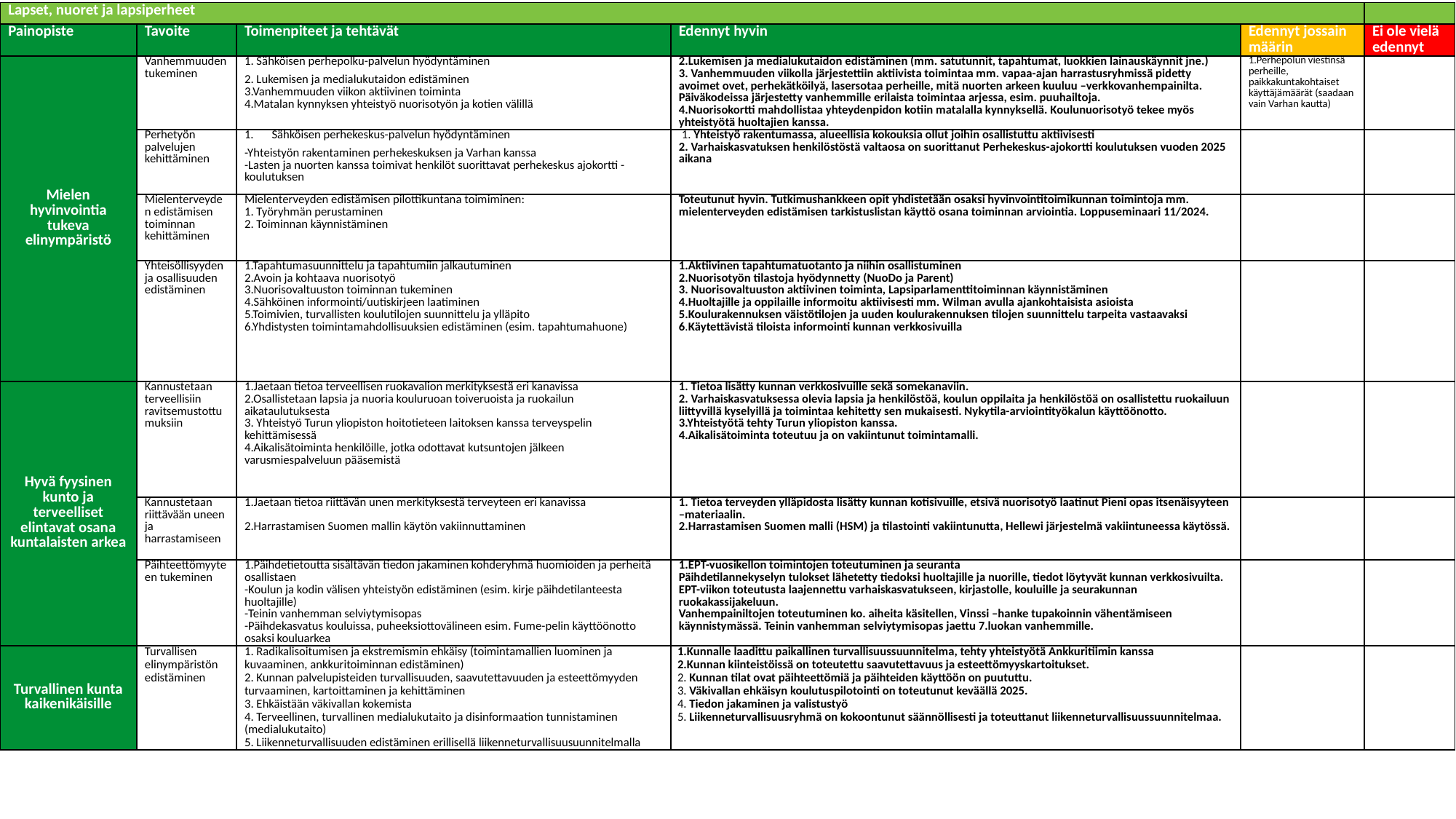

| Lapset, nuoret ja lapsiperheet |  |  |  |  |  |
| --- | --- | --- | --- | --- | --- |
| Painopiste | Tavoite | Toimenpiteet ja tehtävät | Edennyt hyvin | Edennyt jossain määrin | Ei ole vielä edennyt |
| Mielen hyvinvointia tukeva elinympäristö | Vanhemmuuden tukeminen | 1. Sähköisen perhepolku-palvelun hyödyntäminen 2. Lukemisen ja medialukutaidon edistäminen 3.Vanhemmuuden viikon aktiivinen toiminta 4.Matalan kynnyksen yhteistyö nuorisotyön ja kotien välillä | 2.Lukemisen ja medialukutaidon edistäminen (mm. satutunnit, tapahtumat, luokkien lainauskäynnit jne.) 3. Vanhemmuuden viikolla järjestettiin aktiivista toimintaa mm. vapaa-ajan harrastusryhmissä pidetty avoimet ovet, perhekätköilyä, lasersotaa perheille, mitä nuorten arkeen kuuluu –verkkovanhempainilta. Päiväkodeissa järjestetty vanhemmille erilaista toimintaa arjessa, esim. puuhailtoja. 4.Nuorisokortti mahdollistaa yhteydenpidon kotiin matalalla kynnyksellä. Koulunuorisotyö tekee myös yhteistyötä huoltajien kanssa. | 1.Perhepolun viestinsä perheille, paikkakuntakohtaiset käyttäjämäärät (saadaan vain Varhan kautta) |  |
|  | Perhetyön palvelujen kehittäminen | Sähköisen perhekeskus-palvelun hyödyntäminen -Yhteistyön rakentaminen perhekeskuksen ja Varhan kanssa -Lasten ja nuorten kanssa toimivat henkilöt suorittavat perhekeskus ajokortti -koulutuksen | 1. Yhteistyö rakentumassa, alueellisia kokouksia ollut joihin osallistuttu aktiivisesti 2. Varhaiskasvatuksen henkilöstöstä valtaosa on suorittanut Perhekeskus-ajokortti koulutuksen vuoden 2025 aikana |  |  |
|  | Mielenterveyden edistämisen toiminnan kehittäminen | Mielenterveyden edistämisen pilottikuntana toimiminen: 1. Työryhmän perustaminen 2. Toiminnan käynnistäminen | Toteutunut hyvin. Tutkimushankkeen opit yhdistetään osaksi hyvinvointitoimikunnan toimintoja mm. mielenterveyden edistämisen tarkistuslistan käyttö osana toiminnan arviointia. Loppuseminaari 11/2024. |  |  |
|  | Yhteisöllisyyden ja osallisuuden edistäminen | 1.Tapahtumasuunnittelu ja tapahtumiin jalkautuminen 2.Avoin ja kohtaava nuorisotyö 3.Nuorisovaltuuston toiminnan tukeminen 4.Sähköinen informointi/uutiskirjeen laatiminen 5.Toimivien, turvallisten koulutilojen suunnittelu ja ylläpito 6.Yhdistysten toimintamahdollisuuksien edistäminen (esim. tapahtumahuone) | 1.Aktiivinen tapahtumatuotanto ja niihin osallistuminen 2.Nuorisotyön tilastoja hyödynnetty (NuoDo ja Parent) 3. Nuorisovaltuuston aktiivinen toiminta, Lapsiparlamenttitoiminnan käynnistäminen 4.Huoltajille ja oppilaille informoitu aktiivisesti mm. Wilman avulla ajankohtaisista asioista 5.Koulurakennuksen väistötilojen ja uuden koulurakennuksen tilojen suunnittelu tarpeita vastaavaksi 6.Käytettävistä tiloista informointi kunnan verkkosivuilla |  |  |
| Hyvä fyysinen kunto ja terveelliset elintavat osana kuntalaisten arkea | Kannustetaan terveellisiin ravitsemustottumuksiin | 1.Jaetaan tietoa terveellisen ruokavalion merkityksestä eri kanavissa 2.Osallistetaan lapsia ja nuoria kouluruoan toiveruoista ja ruokailun aikataulutuksesta 3. Yhteistyö Turun yliopiston hoitotieteen laitoksen kanssa terveyspelin kehittämisessä 4.Aikalisätoiminta henkilöille, jotka odottavat kutsuntojen jälkeen varusmiespalveluun pääsemistä | 1. Tietoa lisätty kunnan verkkosivuille sekä somekanaviin. 2. Varhaiskasvatuksessa olevia lapsia ja henkilöstöä, koulun oppilaita ja henkilöstöä on osallistettu ruokailuun liittyvillä kyselyillä ja toimintaa kehitetty sen mukaisesti. Nykytila-arviointityökalun käyttöönotto. 3.Yhteistyötä tehty Turun yliopiston kanssa. 4.Aikalisätoiminta toteutuu ja on vakiintunut toimintamalli. |  |  |
|  | Kannustetaan riittävään uneen ja harrastamiseen | 1.Jaetaan tietoa riittävän unen merkityksestä terveyteen eri kanavissa 2.Harrastamisen Suomen mallin käytön vakiinnuttaminen | 1. Tietoa terveyden ylläpidosta lisätty kunnan kotisivuille, etsivä nuorisotyö laatinut Pieni opas itsenäisyyteen –materiaalin. 2.Harrastamisen Suomen malli (HSM) ja tilastointi vakiintunutta, Hellewi järjestelmä vakiintuneessa käytössä. |  |  |
|  | Päihteettömyyteen tukeminen | 1.Päihdetietoutta sisältävän tiedon jakaminen kohderyhmä huomioiden ja perheitä osallistaen -Koulun ja kodin välisen yhteistyön edistäminen (esim. kirje päihdetilanteesta huoltajille) -Teinin vanhemman selviytymisopas -Päihdekasvatus kouluissa, puheeksiottovälineen esim. Fume-pelin käyttöönotto osaksi kouluarkea | 1.EPT-vuosikellon toimintojen toteutuminen ja seuranta Päihdetilannekyselyn tulokset lähetetty tiedoksi huoltajille ja nuorille, tiedot löytyvät kunnan verkkosivuilta. EPT-viikon toteutusta laajennettu varhaiskasvatukseen, kirjastolle, kouluille ja seurakunnan ruokakassijakeluun. Vanhempainiltojen toteutuminen ko. aiheita käsitellen, Vinssi –hanke tupakoinnin vähentämiseen käynnistymässä. Teinin vanhemman selviytymisopas jaettu 7.luokan vanhemmille. |  |  |
| Turvallinen kunta kaikenikäisille | Turvallisen elinympäristön edistäminen | 1. Radikalisoitumisen ja ekstremismin ehkäisy (toimintamallien luominen ja kuvaaminen, ankkuritoiminnan edistäminen) 2. Kunnan palvelupisteiden turvallisuuden, saavutettavuuden ja esteettömyyden turvaaminen, kartoittaminen ja kehittäminen 3. Ehkäistään väkivallan kokemista 4. Terveellinen, turvallinen medialukutaito ja disinformaation tunnistaminen (medialukutaito) 5. Liikenneturvallisuuden edistäminen erillisellä liikenneturvallisuusuunnitelmalla | 1.Kunnalle laadittu paikallinen turvallisuussuunnitelma, tehty yhteistyötä Ankkuritiimin kanssa 2.Kunnan kiinteistöissä on toteutettu saavutettavuus ja esteettömyyskartoitukset. 2. Kunnan tilat ovat päihteettömiä ja päihteiden käyttöön on puututtu. 3. Väkivallan ehkäisyn koulutuspilotointi on toteutunut keväällä 2025. 4. Tiedon jakaminen ja valistustyö 5. Liikenneturvallisuusryhmä on kokoontunut säännöllisesti ja toteuttanut liikenneturvallisuussuunnitelmaa. |  |  |